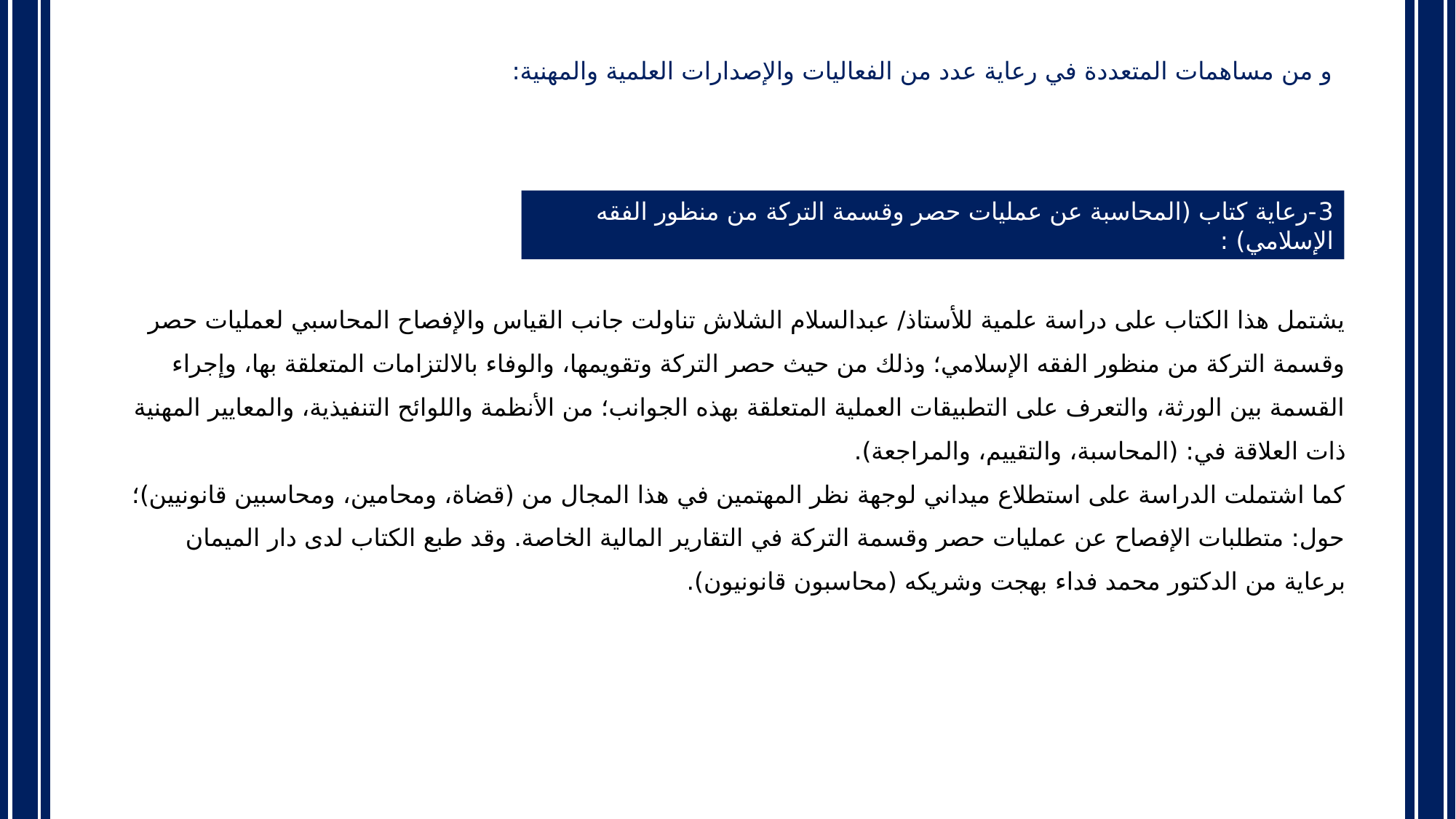

و من مساهمات المتعددة في رعاية عدد من الفعاليات والإصدارات العلمية والمهنية:
3-رعاية كتاب (المحاسبة عن عمليات حصر وقسمة التركة من منظور الفقه الإسلامي) :
يشتمل هذا الكتاب على دراسة علمية للأستاذ/ عبدالسلام الشلاش تناولت جانب القياس والإفصاح المحاسبي لعمليات حصر وقسمة التركة من منظور الفقه الإسلامي؛ وذلك من حيث حصر التركة وتقويمها، والوفاء بالالتزامات المتعلقة بها، وإجراء القسمة بين الورثة، والتعرف على التطبيقات العملية المتعلقة بهذه الجوانب؛ من الأنظمة واللوائح التنفيذية، والمعايير المهنية ذات العلاقة في: (المحاسبة، والتقييم، والمراجعة).
كما اشتملت الدراسة على استطلاع ميداني لوجهة نظر المهتمين في هذا المجال من (قضاة، ومحامين، ومحاسبين قانونيين)؛ حول: متطلبات الإفصاح عن عمليات حصر وقسمة التركة في التقارير المالية الخاصة. وقد طبع الكتاب لدى دار الميمان برعاية من الدكتور محمد فداء بهجت وشريكه (محاسبون قانونيون).